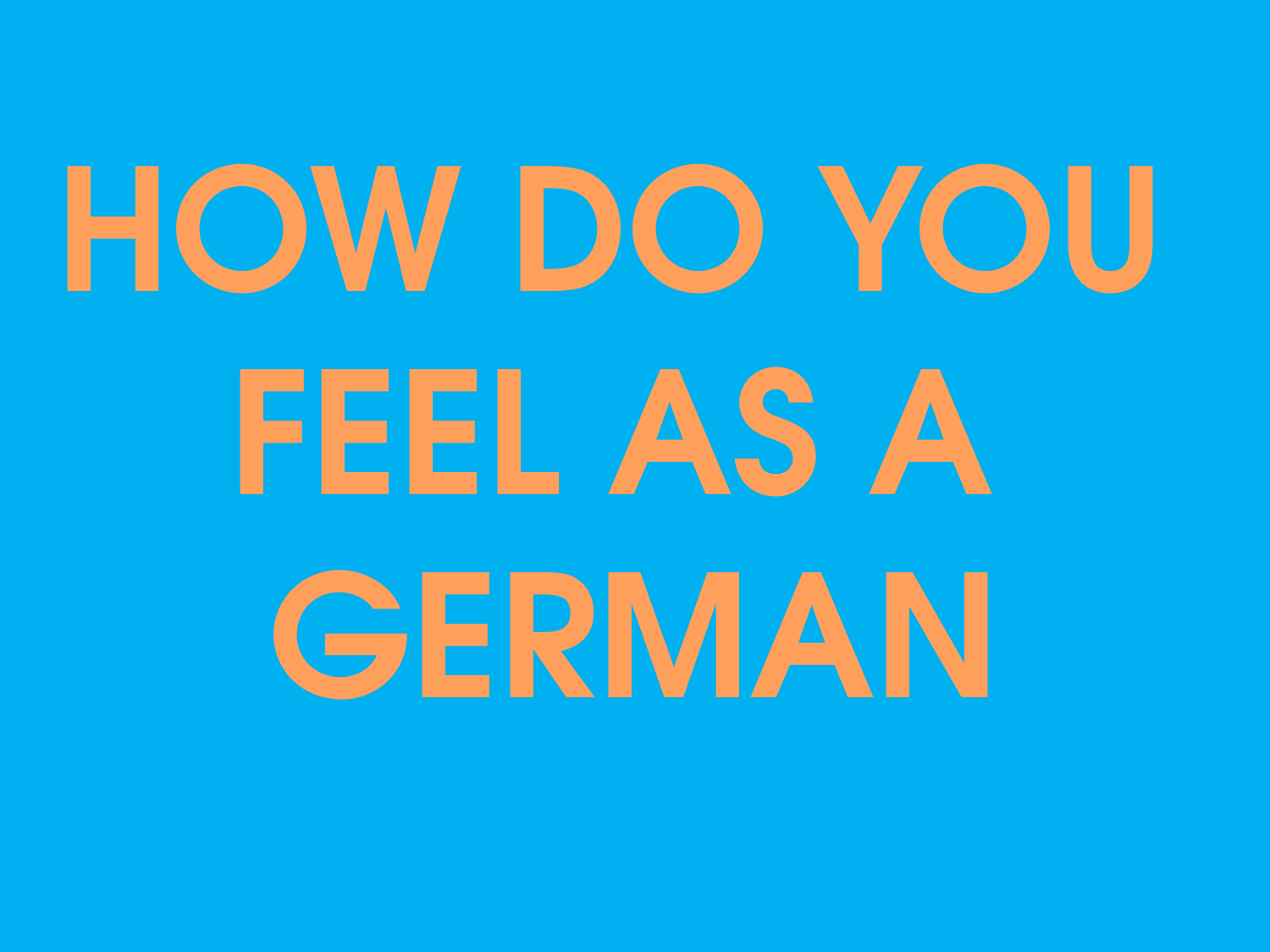

HOW DO YOU
FEEL AS A
GERMAN